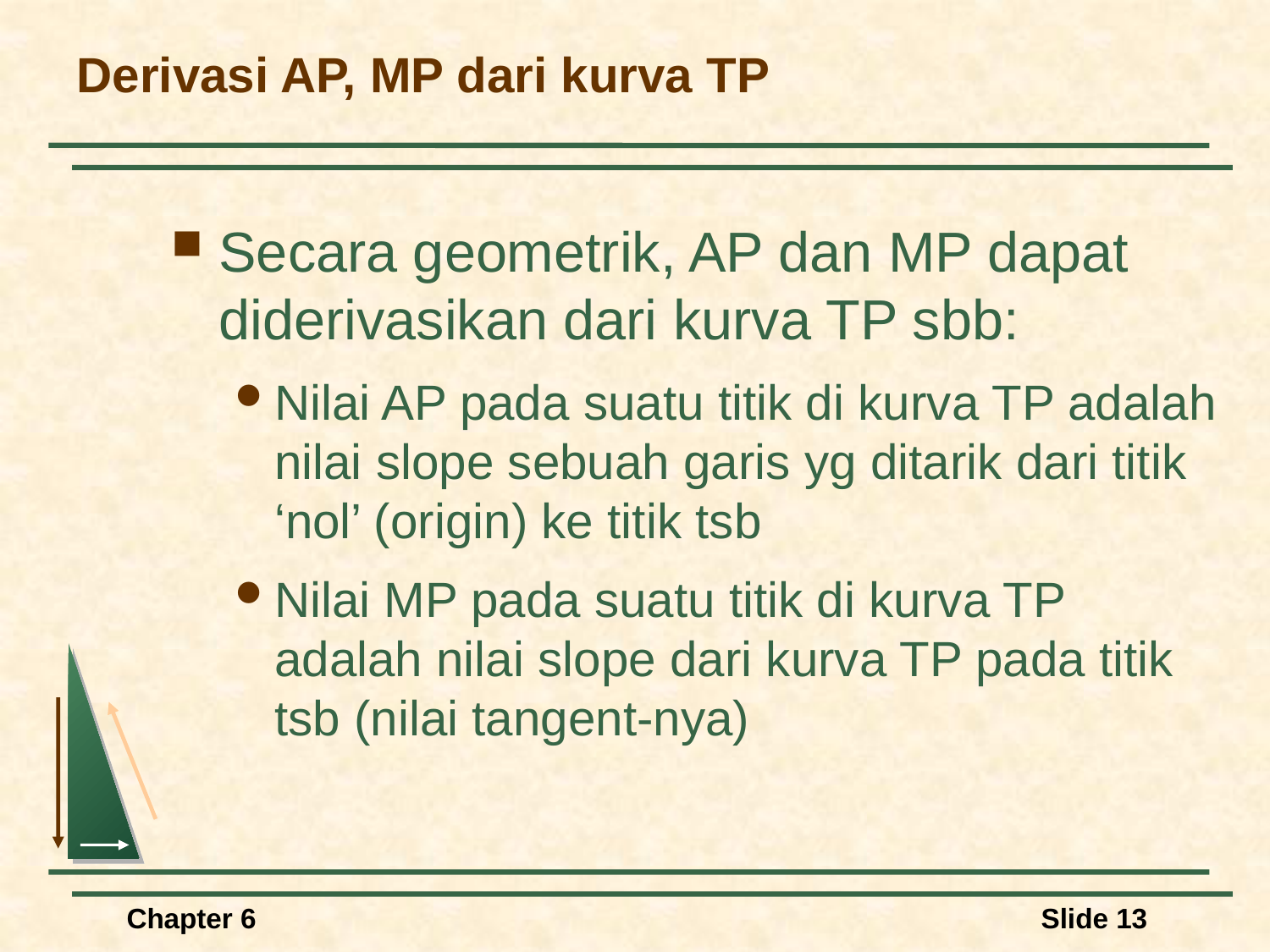

# Derivasi AP, MP dari kurva TP
Secara geometrik, AP dan MP dapat diderivasikan dari kurva TP sbb:
Nilai AP pada suatu titik di kurva TP adalah nilai slope sebuah garis yg ditarik dari titik ‘nol’ (origin) ke titik tsb
Nilai MP pada suatu titik di kurva TP adalah nilai slope dari kurva TP pada titik tsb (nilai tangent-nya)

Chapter 6
Slide 13